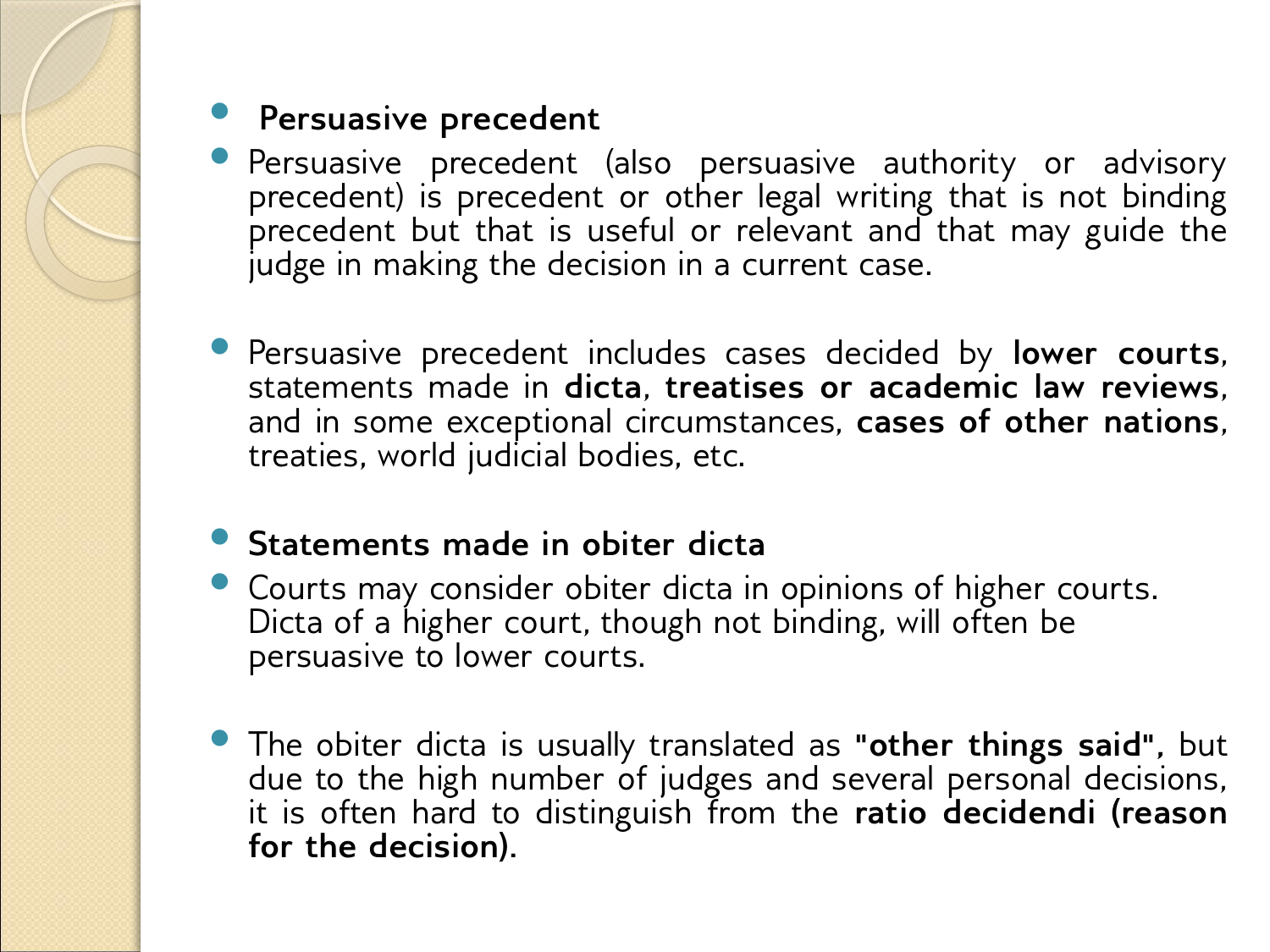

#
 Persuasive precedent
Persuasive precedent (also persuasive authority or advisory precedent) is precedent or other legal writing that is not binding precedent but that is useful or relevant and that may guide the judge in making the decision in a current case.

Persuasive precedent includes cases decided by lower courts, statements made in dicta, treatises or academic law reviews, and in some exceptional circumstances, cases of other nations, treaties, world judicial bodies, etc.

Statements made in obiter dicta
Courts may consider obiter dicta in opinions of higher courts. Dicta of a higher court, though not binding, will often be persuasive to lower courts.

The obiter dicta is usually translated as "other things said", but due to the high number of judges and several personal decisions, it is often hard to distinguish from the ratio decidendi (reason for the decision).